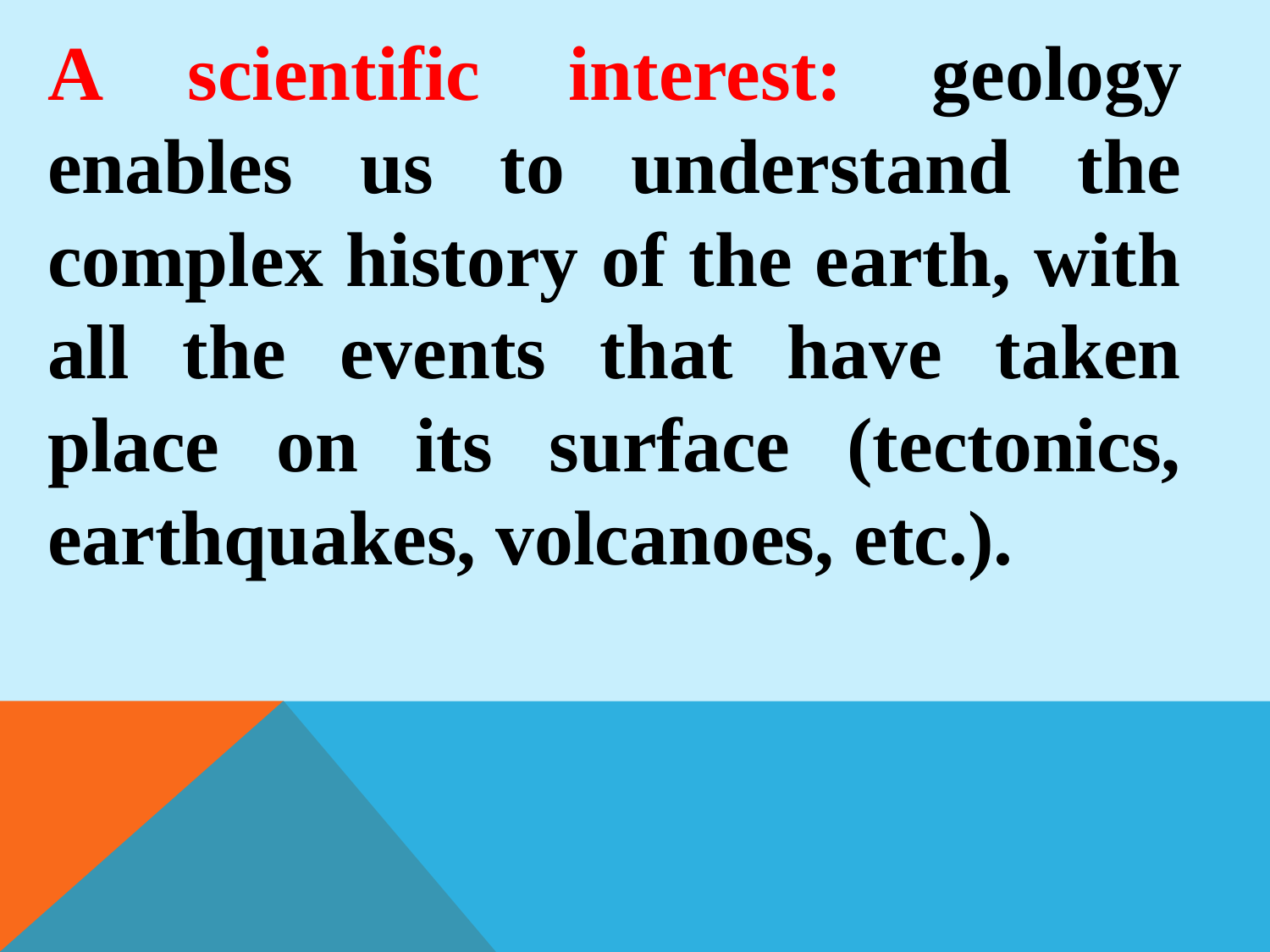

A scientific interest: geology enables us to understand the complex history of the earth, with all the events that have taken place on its surface (tectonics, earthquakes, volcanoes, etc.).